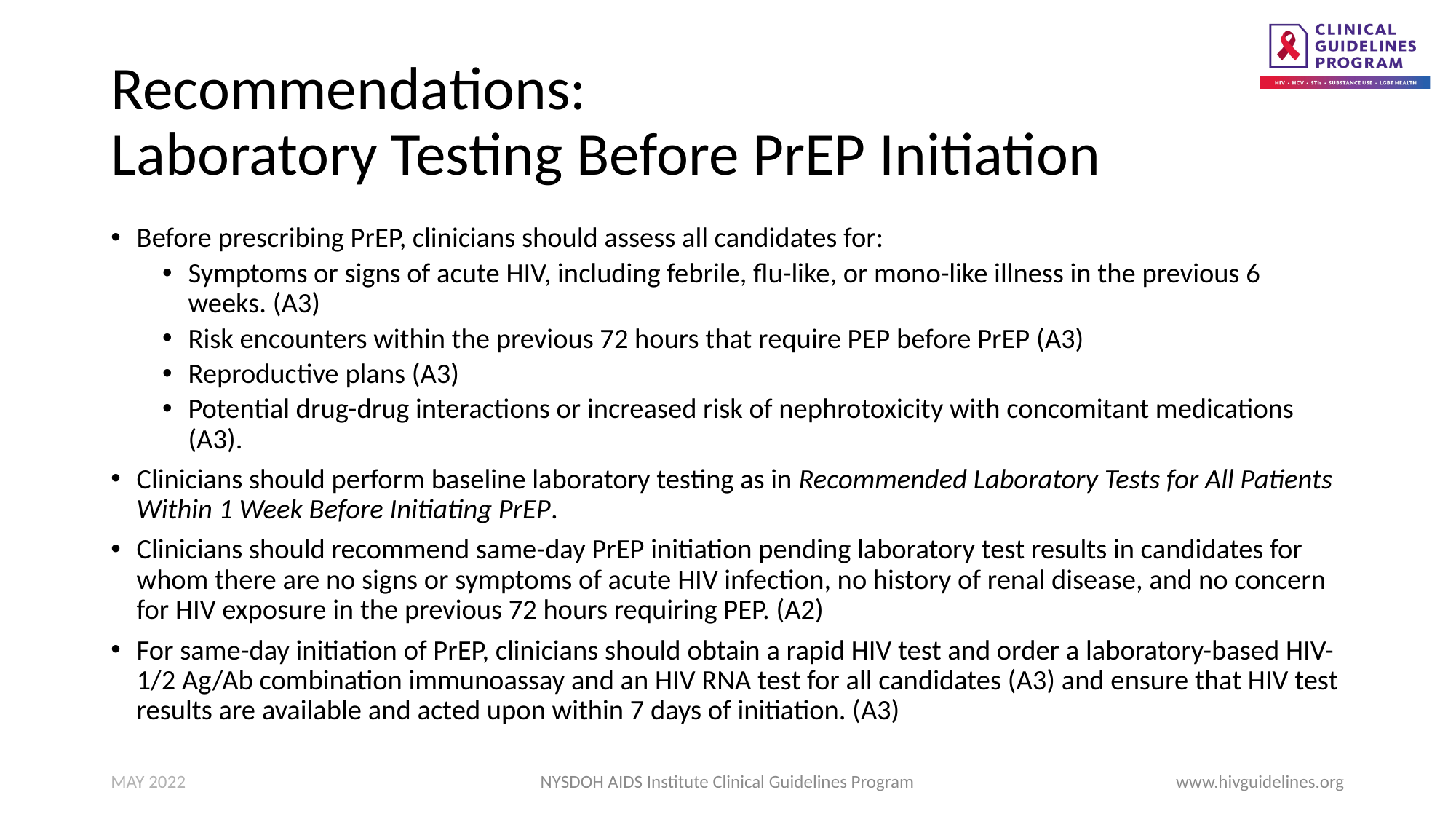

# Recommendations: Laboratory Testing Before PrEP Initiation
Before prescribing PrEP, clinicians should assess all candidates for:
Symptoms or signs of acute HIV, including febrile, flu-like, or mono-like illness in the previous 6 weeks. (A3)
Risk encounters within the previous 72 hours that require PEP before PrEP (A3)
Reproductive plans (A3)
Potential drug-drug interactions or increased risk of nephrotoxicity with concomitant medications (A3).
Clinicians should perform baseline laboratory testing as in Recommended Laboratory Tests for All Patients Within 1 Week Before Initiating PrEP.
Clinicians should recommend same-day PrEP initiation pending laboratory test results in candidates for whom there are no signs or symptoms of acute HIV infection, no history of renal disease, and no concern for HIV exposure in the previous 72 hours requiring PEP. (A2)
For same-day initiation of PrEP, clinicians should obtain a rapid HIV test and order a laboratory-based HIV-1/2 Ag/Ab combination immunoassay and an HIV RNA test for all candidates (A3) and ensure that HIV test results are available and acted upon within 7 days of initiation. (A3)
MAY 2022
NYSDOH AIDS Institute Clinical Guidelines Program
www.hivguidelines.org